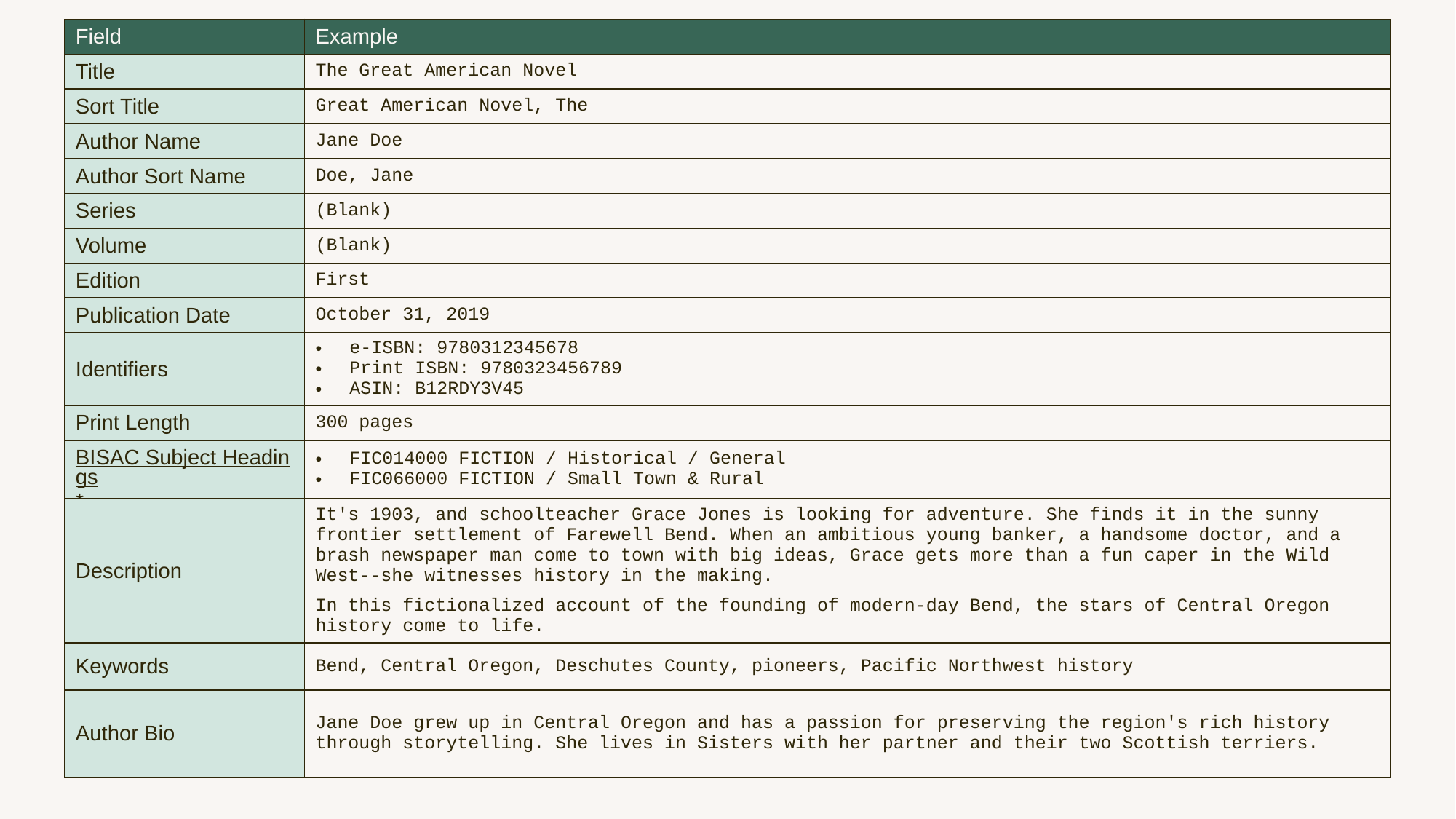

| Field | Example |
| --- | --- |
| Title | The Great American Novel |
| Sort Title | Great American Novel, The |
| Author Name | Jane Doe |
| Author Sort Name | Doe, Jane |
| Series | (Blank) |
| Volume | (Blank) |
| Edition | First |
| Publication Date | October 31, 2019 |
| Identifiers | e-ISBN: 9780312345678 Print ISBN: 9780323456789 ASIN: B12RDY3V45 |
| Print Length | 300 pages |
| BISAC Subject Headings\* | FIC014000 FICTION / Historical / General FIC066000 FICTION / Small Town & Rural |
| Description | It's 1903, and schoolteacher Grace Jones is looking for adventure. She finds it in the sunny frontier settlement of Farewell Bend. When an ambitious young banker, a handsome doctor, and a brash newspaper man come to town with big ideas, Grace gets more than a fun caper in the Wild West--she witnesses history in the making. In this fictionalized account of the founding of modern-day Bend, the stars of Central Oregon history come to life. |
| Keywords | Bend, Central Oregon, Deschutes County, pioneers, Pacific Northwest history |
| Author Bio | Jane Doe grew up in Central Oregon and has a passion for preserving the region's rich history through storytelling. She lives in Sisters with her partner and their two Scottish terriers. |